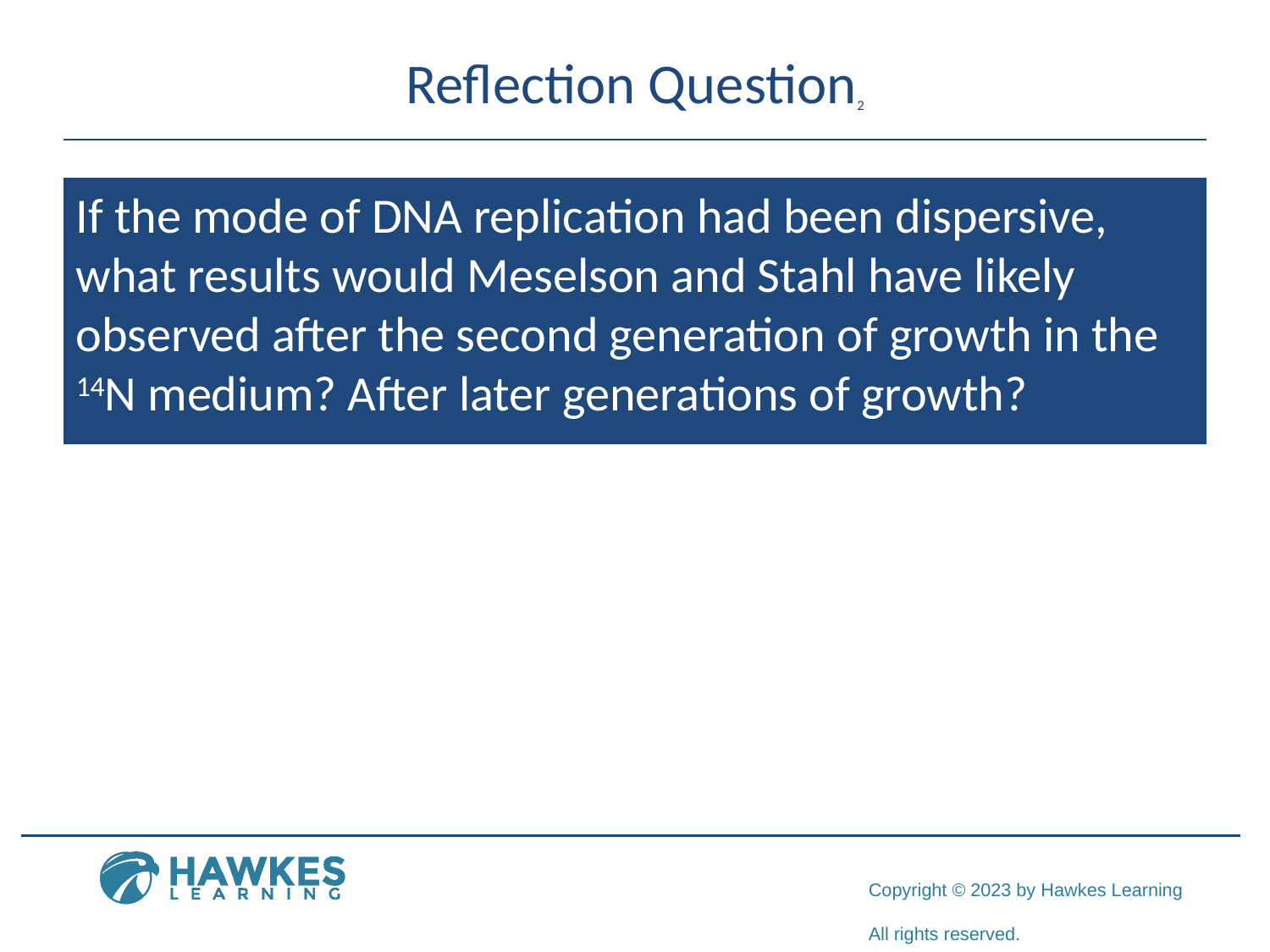

# Reflection Question2
If the mode of DNA replication had been dispersive, what results would Meselson and Stahl have likely observed after the second generation of growth in the 14N medium? After later generations of growth?